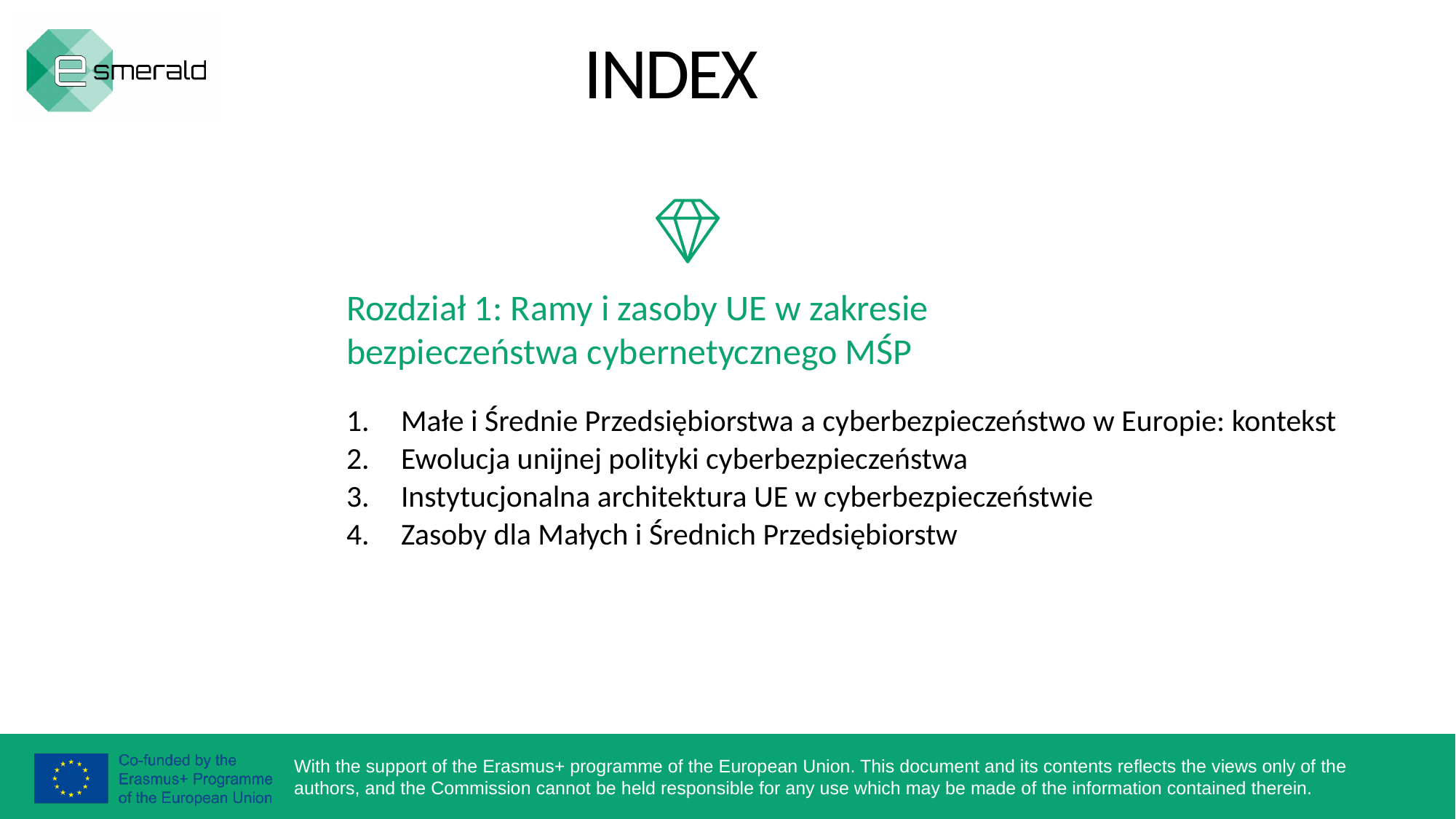

INDEX

Rozdział 1: Ramy i zasoby UE w zakresie bezpieczeństwa cybernetycznego MŚP
Małe i Średnie Przedsiębiorstwa a cyberbezpieczeństwo w Europie: kontekst
Ewolucja unijnej polityki cyberbezpieczeństwa
Instytucjonalna architektura UE w cyberbezpieczeństwie
Zasoby dla Małych i Średnich Przedsiębiorstw